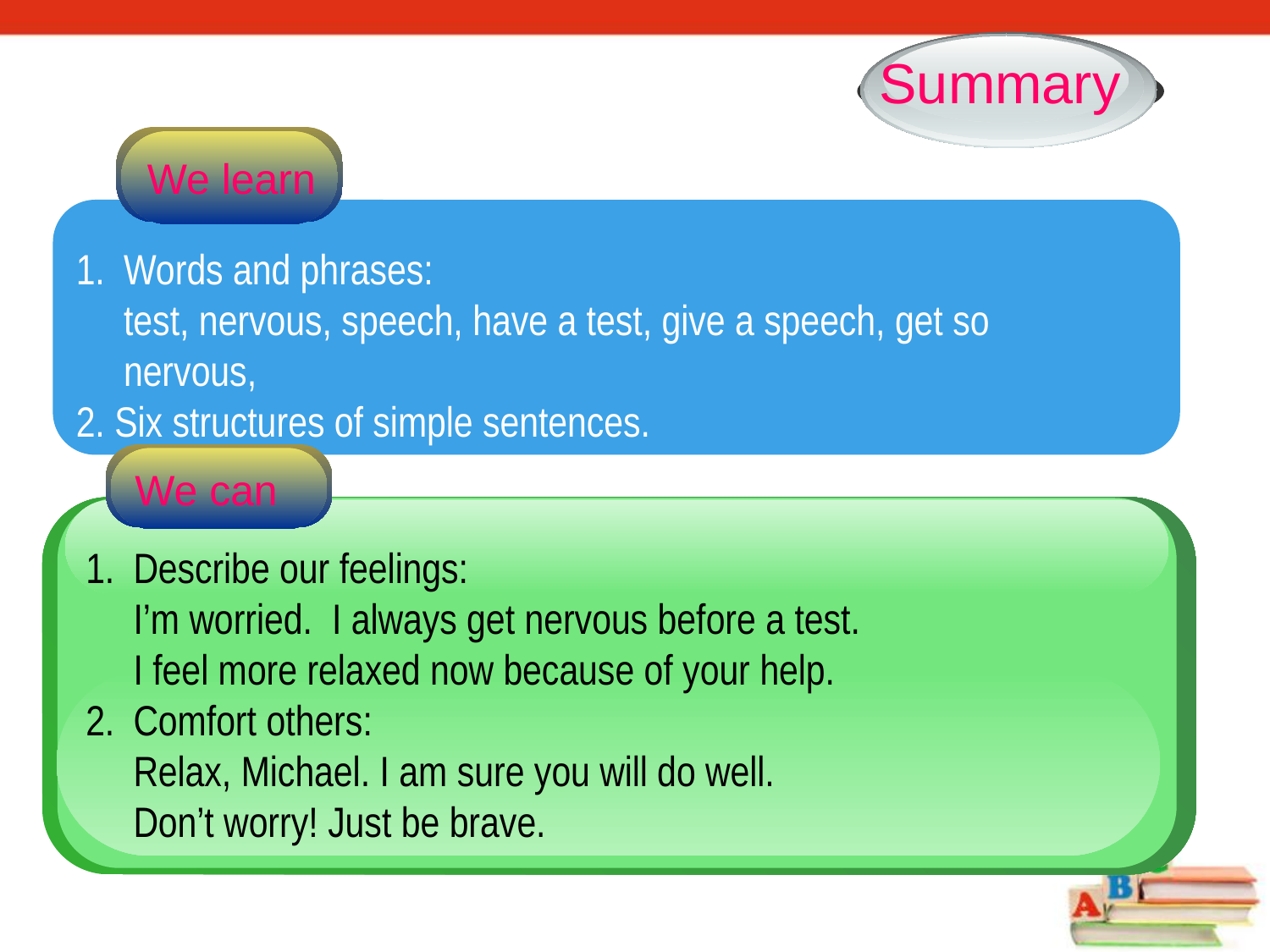

Summary

We learn

Words and phrases:
	test, nervous, speech, have a test, give a speech, get so nervous,
2. Six structures of simple sentences.

We can

Describe our feelings:
	I’m worried.  I always get nervous before a test.
	I feel more relaxed now because of your help.
Comfort others:
	Relax, Michael. I am sure you will do well.
	Don’t worry! Just be brave.